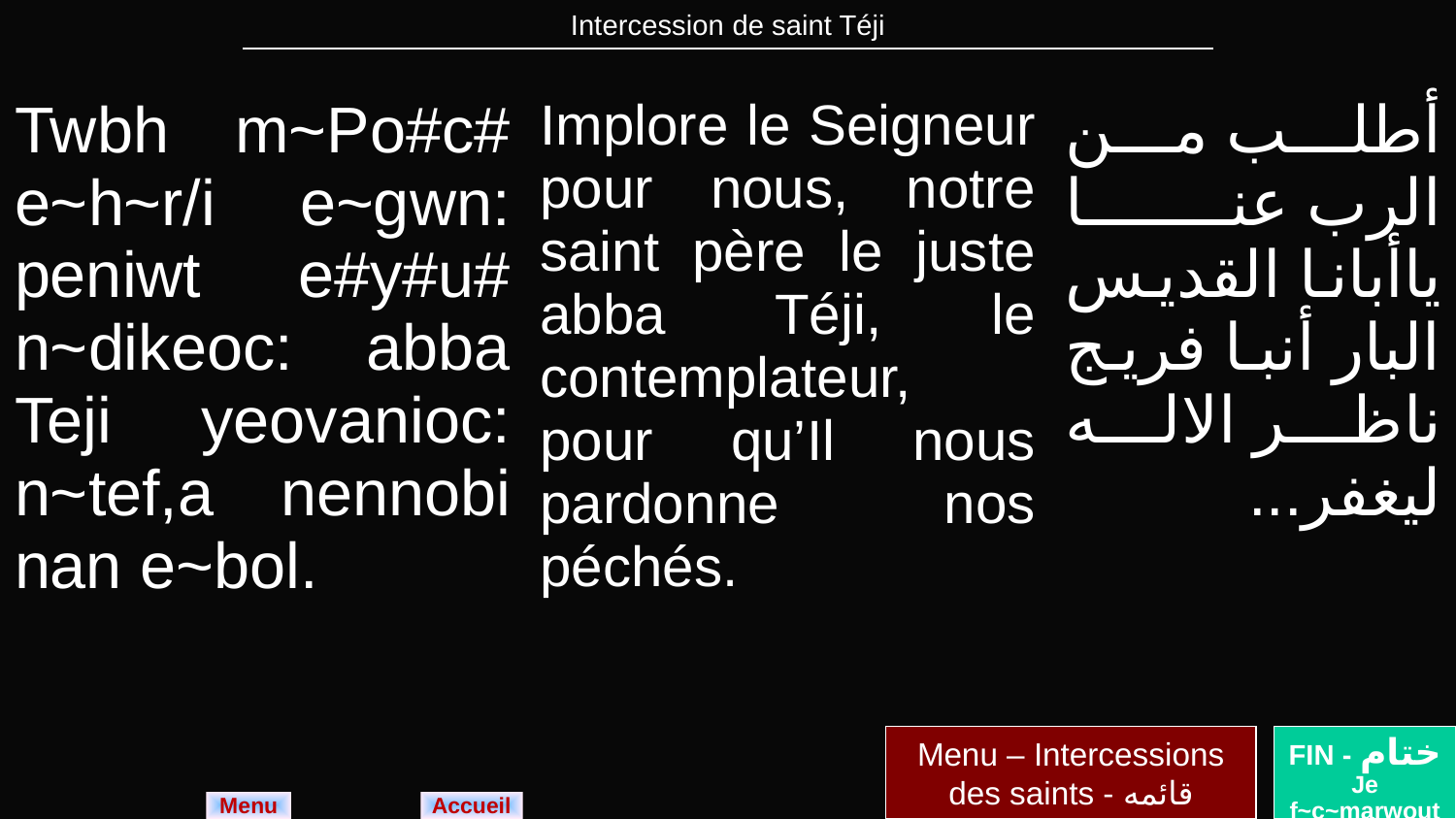

| Intercession de saint Téji |
| --- |
| Twbh m~Po#c# e~h~r/i e~gwn: peniwt e#y#u# n~dikeoc: abba Teji yeovanioc: n~tef,a nennobi nan e~bol. | Implore le Seigneur pour nous, notre saint père le juste abba Téji, le contemplateur, pour qu’Il nous pardonne nos péchés. | أطلب من الرب عنا ياأبانا القديس البار أنبا فريج ناظر الاله ليغفر... |
| --- | --- | --- |
Menu – Intercessions des saints - قائمه
FIN - ختام
Je f~c~marwout
Menu